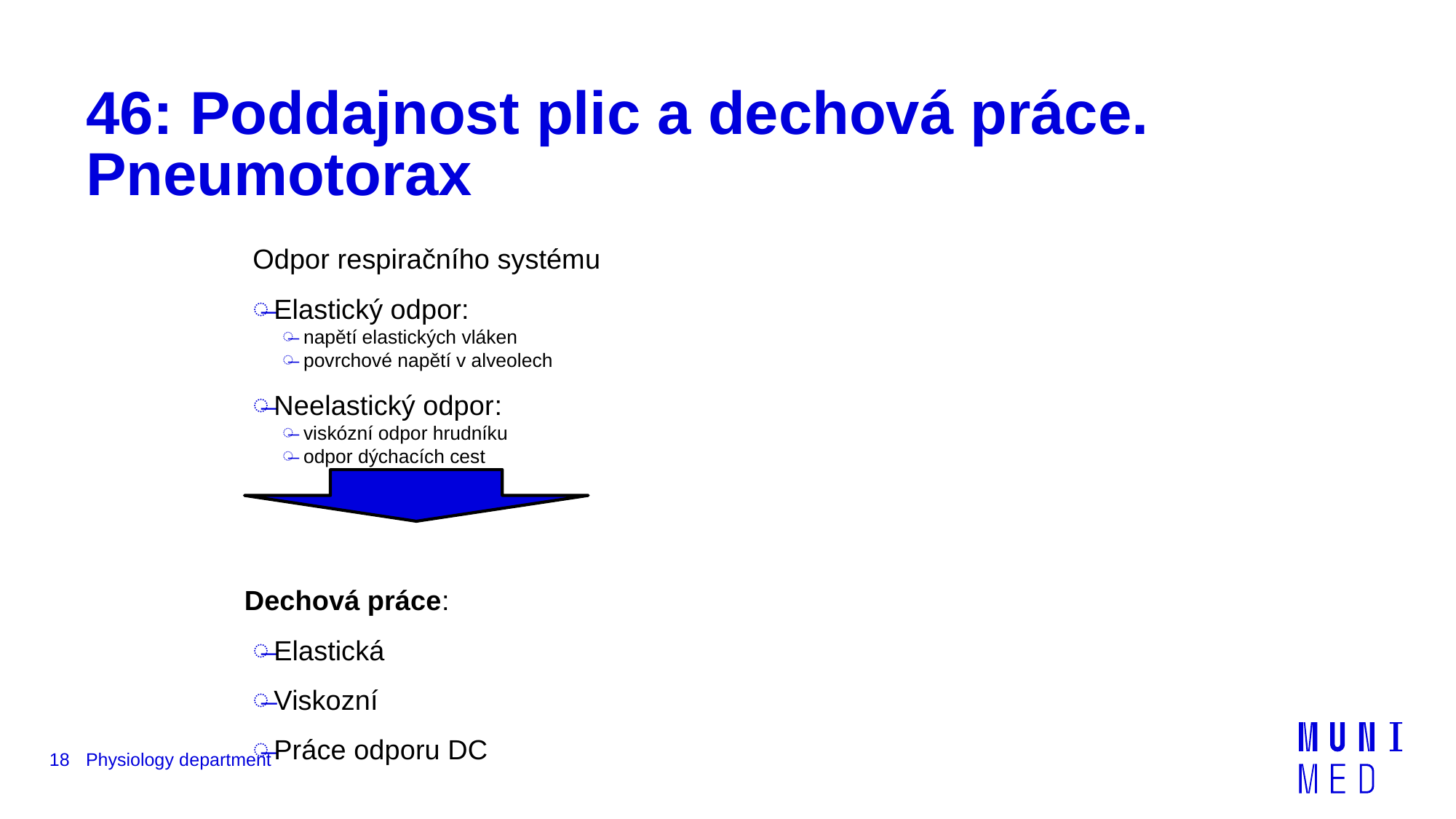

# 46: Poddajnost plic a dechová práce. Pneumotorax
Odpor respiračního systému
Elastický odpor:
napětí elastických vláken
povrchové napětí v alveolech
Neelastický odpor:
viskózní odpor hrudníku
odpor dýchacích cest

Dechová práce:
Elastická
Viskozní
Práce odporu DC

18
Physiology department